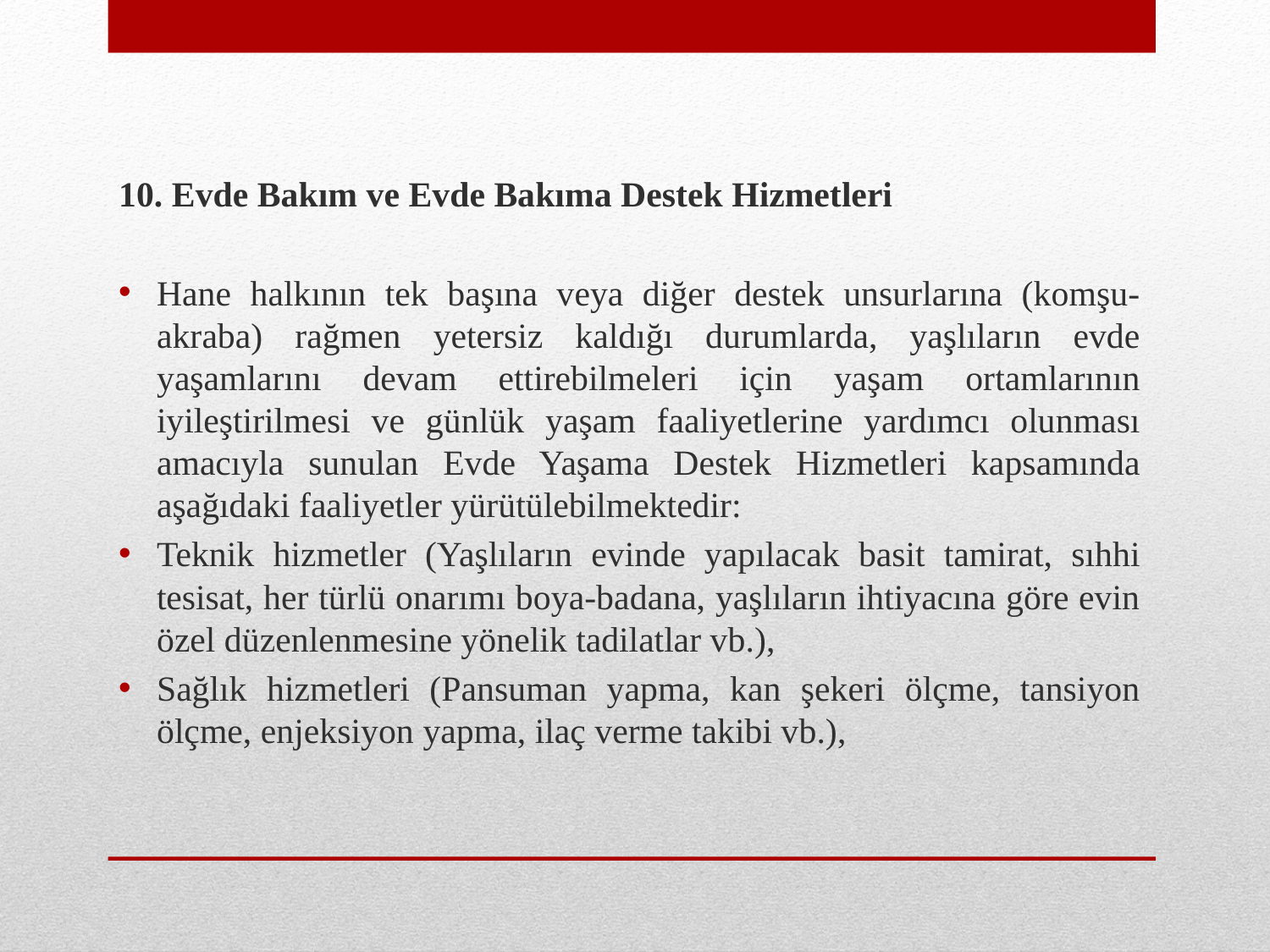

10. Evde Bakım ve Evde Bakıma Destek Hizmetleri

Hane halkının tek başına veya diğer destek unsurlarına (komşu-akraba) rağmen yetersiz kaldığı durumlarda, yaşlıların evde yaşamlarını devam ettirebilmeleri için yaşam ortamlarının iyileştirilmesi ve günlük yaşam faaliyetlerine yardımcı olunması amacıyla sunulan Evde Yaşama Destek Hizmetleri kapsamında aşağıdaki faaliyetler yürütülebilmektedir:
Teknik hizmetler (Yaşlıların evinde yapılacak basit tamirat, sıhhi tesisat, her türlü onarımı boya-badana, yaşlıların ihtiyacına göre evin özel düzenlenmesine yönelik tadilatlar vb.),
Sağlık hizmetleri (Pansuman yapma, kan şekeri ölçme, tansiyon ölçme, enjeksiyon yapma, ilaç verme takibi vb.),